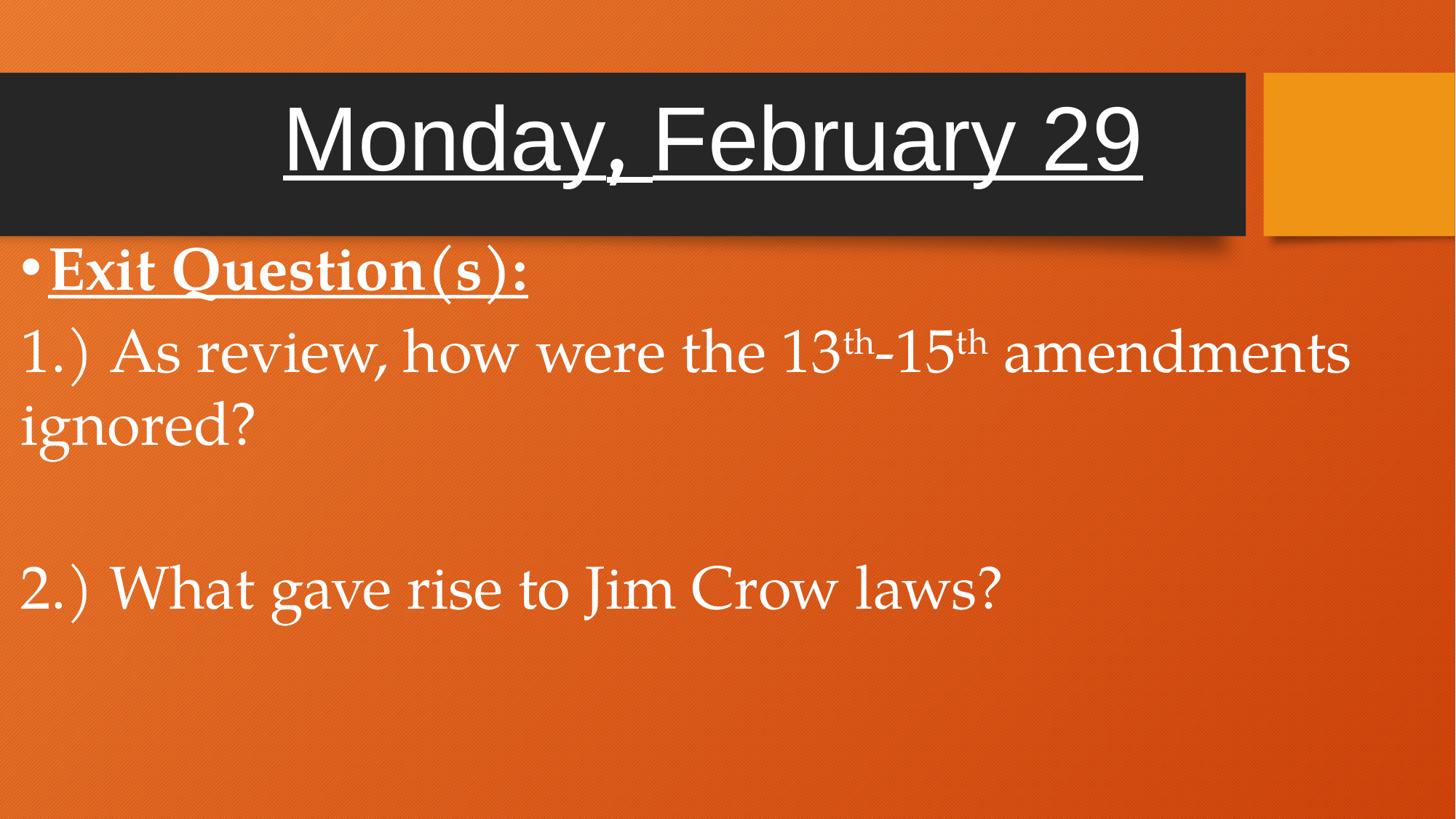

# Monday, February 29
Exit Question(s):
1.) As review, how were the 13th-15th amendments ignored?

2.) What gave rise to Jim Crow laws?